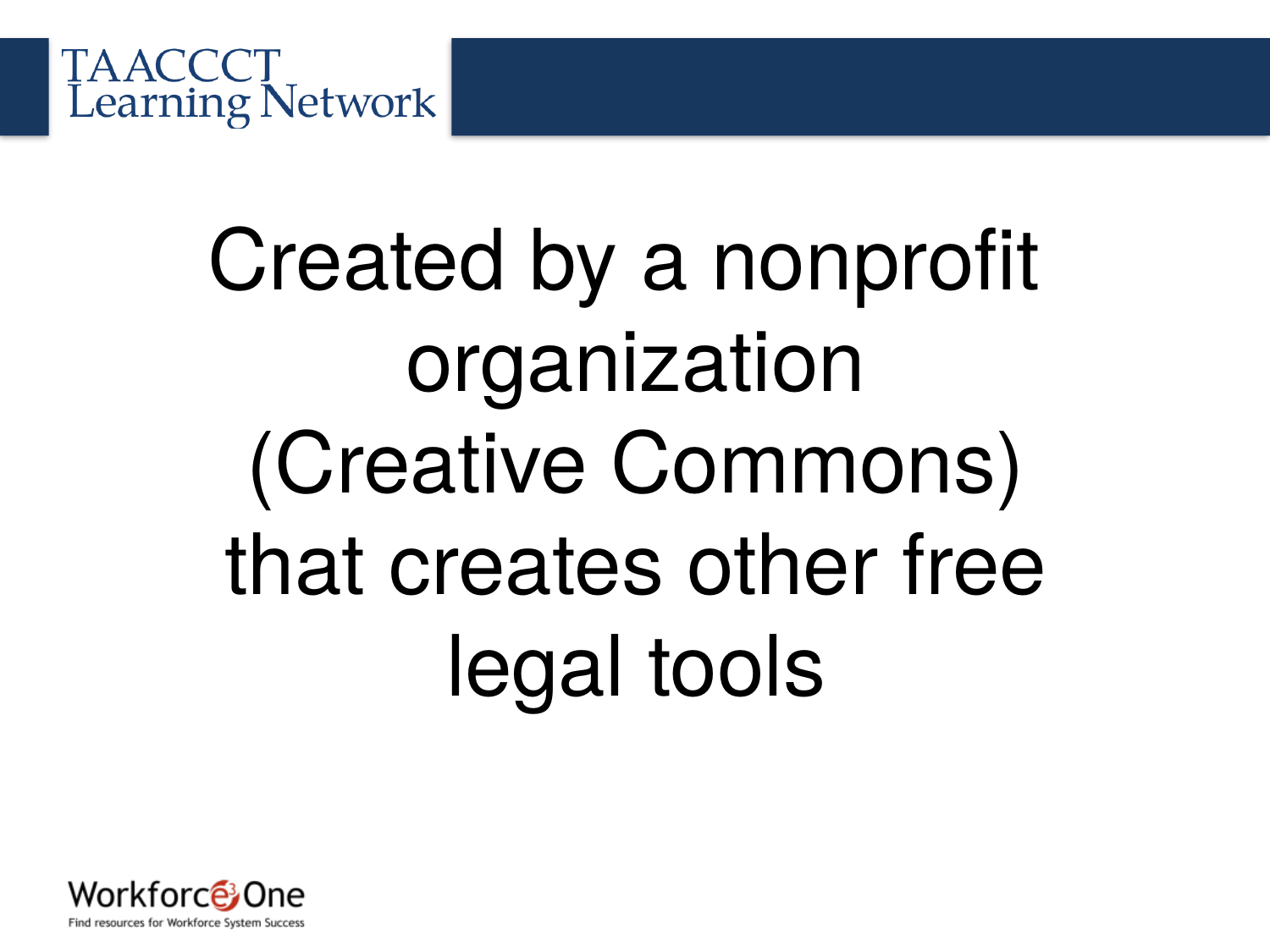

Created by a nonprofit  organization
(Creative Commons)
that creates other free legal tools